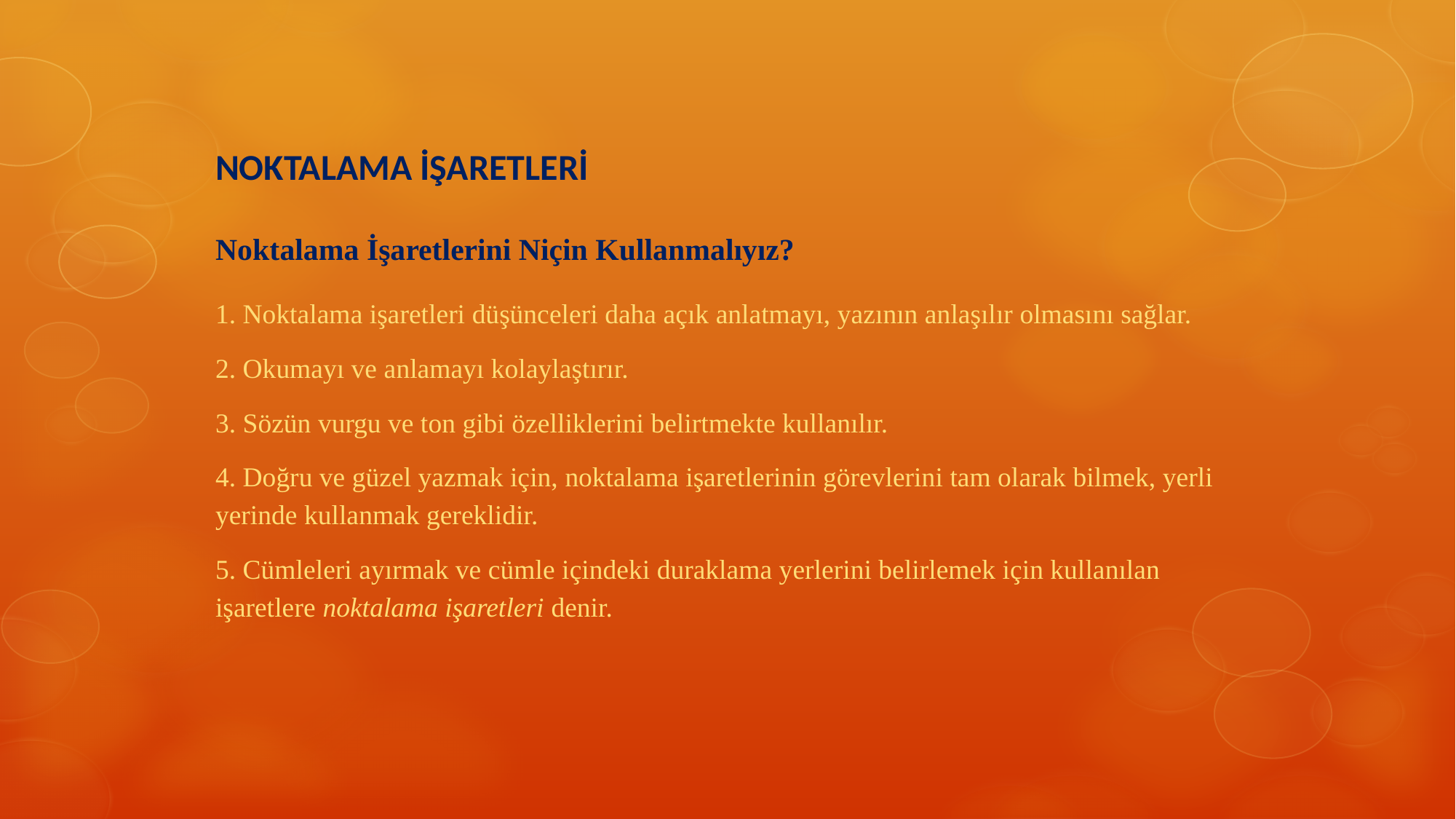

NOKTALAMA İŞARETLERİ

Noktalama İşaretlerini Niçin Kullanmalıyız?

1. Noktalama işaretleri düşünceleri daha açık anlatmayı, yazının anlaşılır olmasını sağlar.

2. Okumayı ve anlamayı kolaylaştırır.

3. Sözün vurgu ve ton gibi özelliklerini belirtmekte kullanılır.

4. Doğru ve güzel yazmak için, noktalama işaretlerinin görevlerini tam olarak bilmek, yerli yerinde kullanmak gereklidir.

5. Cümleleri ayırmak ve cümle içindeki duraklama yerlerini belirlemek için kullanılan işaretlere noktalama işaretleri denir.